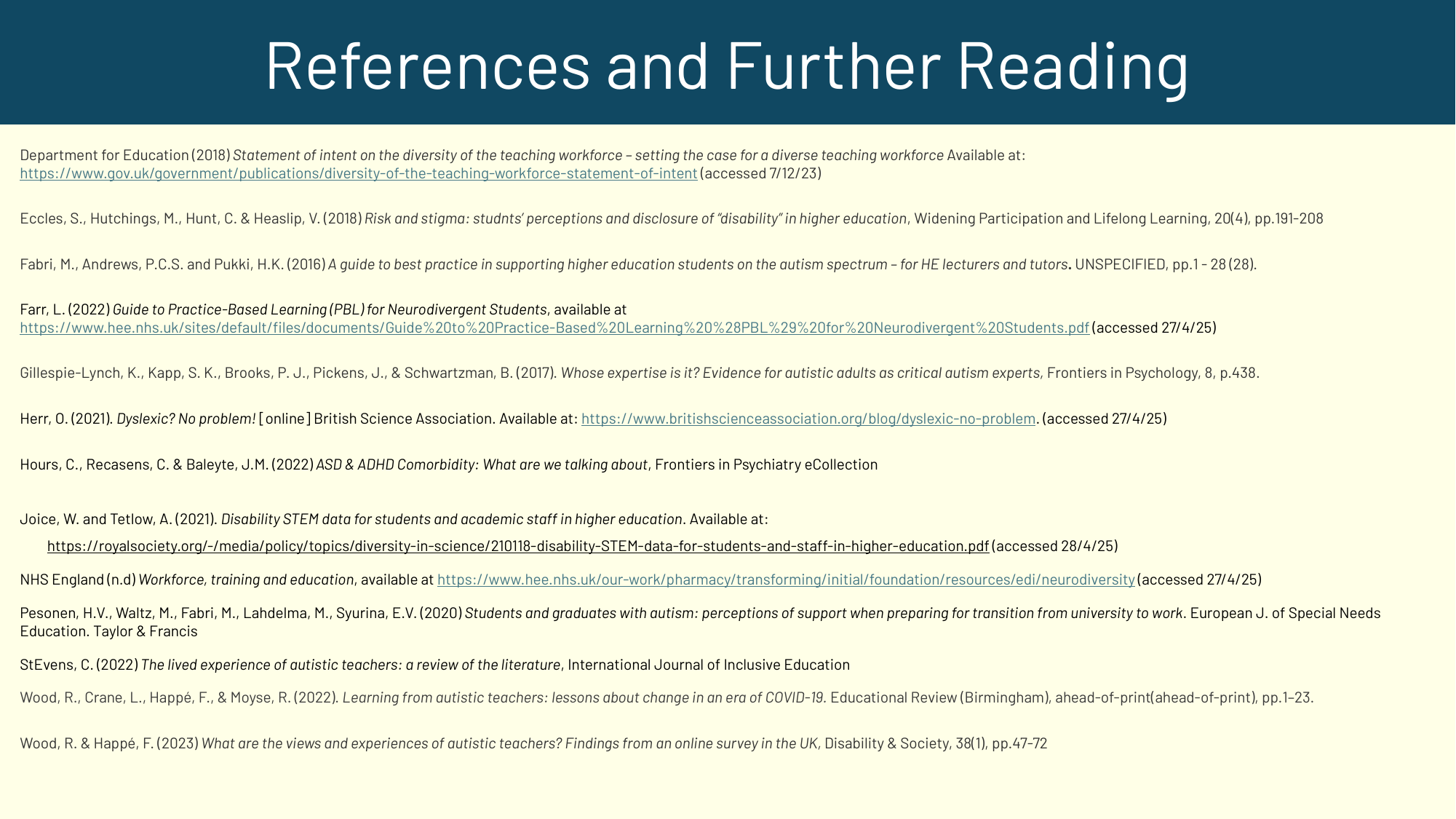

References and Further Reading
Department for Education (2018) Statement of intent on the diversity of the teaching workforce – setting the case for a diverse teaching workforce Available at: https://www.gov.uk/government/publications/diversity-of-the-teaching-workforce-statement-of-intent (accessed 7/12/23)
Eccles, S., Hutchings, M., Hunt, C. & Heaslip, V. (2018) Risk and stigma: studnts’ perceptions and disclosure of “disability” in higher education, Widening Participation and Lifelong Learning, 20(4), pp.191-208
Fabri, M., Andrews, P.C.S. and Pukki, H.K. (2016) A guide to best practice in supporting higher education students on the autism spectrum – for HE lecturers and tutors. UNSPECIFIED, pp.1 - 28 (28).
Farr, L. (2022) Guide to Practice-Based Learning (PBL) for Neurodivergent Students, available at https://www.hee.nhs.uk/sites/default/files/documents/Guide%20to%20Practice-Based%20Learning%20%28PBL%29%20for%20Neurodivergent%20Students.pdf (accessed 27/4/25)
Gillespie-Lynch, K., Kapp, S. K., Brooks, P. J., Pickens, J., & Schwartzman, B. (2017). Whose expertise is it? Evidence for autistic adults as critical autism experts, Frontiers in Psychology, 8, p.438.
Herr, O. (2021). Dyslexic? No problem! [online] British Science Association. Available at: https://www.britishscienceassociation.org/blog/dyslexic-no-problem. (accessed 27/4/25)
Hours, C., Recasens, C. & Baleyte, J.M. (2022) ASD & ADHD Comorbidity: What are we talking about, Frontiers in Psychiatry eCollection
Joice, W. and Tetlow, A. (2021). Disability STEM data for students and academic staff in higher education. Available at: https://royalsociety.org/-/media/policy/topics/diversity-in-science/210118-disability-STEM-data-for-students-and-staff-in-higher-education.pdf (accessed 28/4/25)
NHS England (n.d) Workforce, training and education, available at https://www.hee.nhs.uk/our-work/pharmacy/transforming/initial/foundation/resources/edi/neurodiversity (accessed 27/4/25)
Pesonen, H.V., Waltz, M., Fabri, M., Lahdelma, M., Syurina, E.V. (2020) Students and graduates with autism: perceptions of support when preparing for transition from university to work. European J. of Special Needs Education. Taylor & Francis
StEvens, C. (2022) The lived experience of autistic teachers: a review of the literature, International Journal of Inclusive Education
Wood, R., Crane, L., Happé, F., & Moyse, R. (2022). Learning from autistic teachers: lessons about change in an era of COVID-19. Educational Review (Birmingham), ahead-of-print(ahead-of-print), pp.1–23.
Wood, R. & Happé, F. (2023) What are the views and experiences of autistic teachers? Findings from an online survey in the UK, Disability & Society, 38(1), pp.47-72